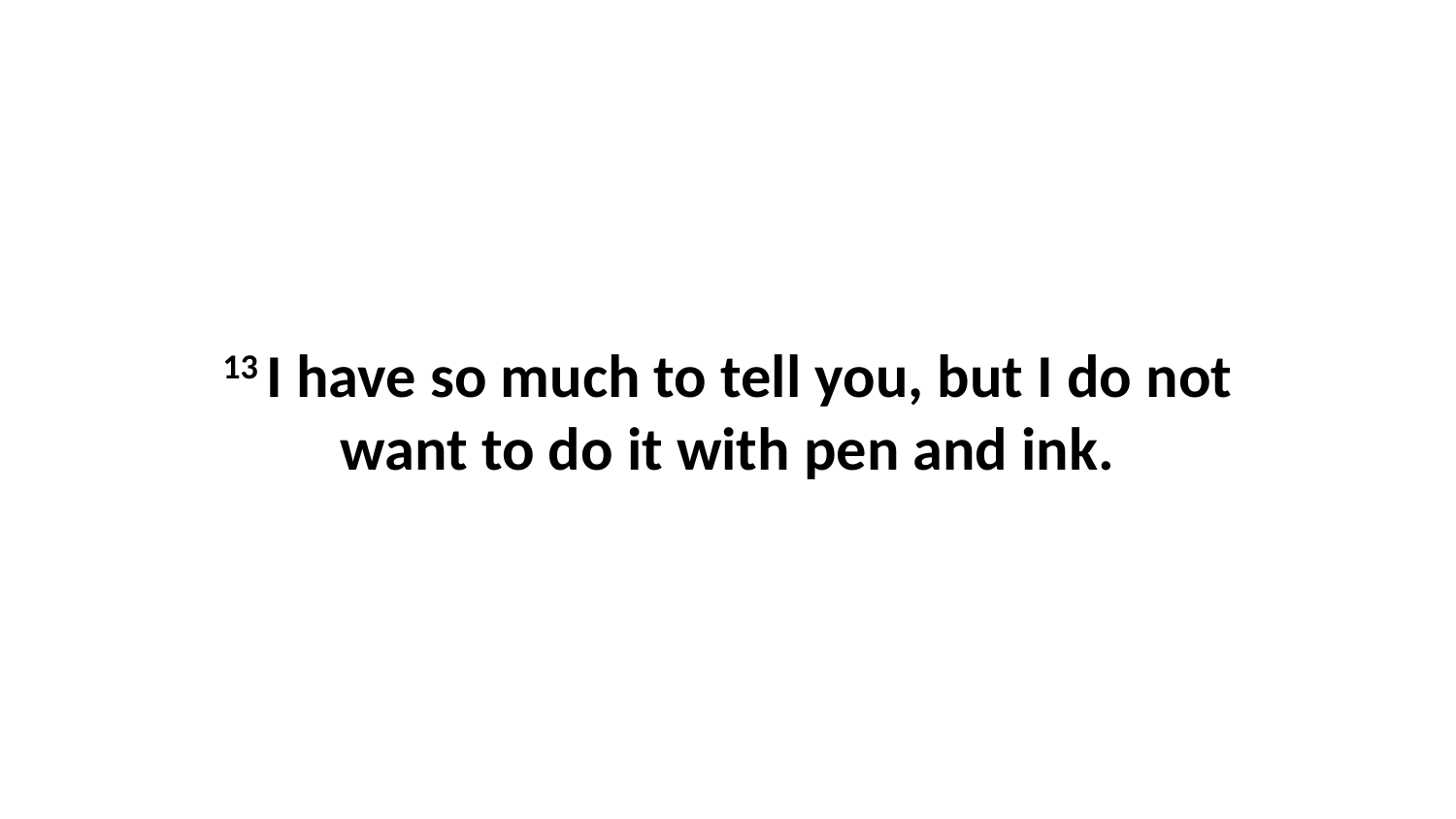

13 I have so much to tell you, but I do not want to do it with pen and ink.